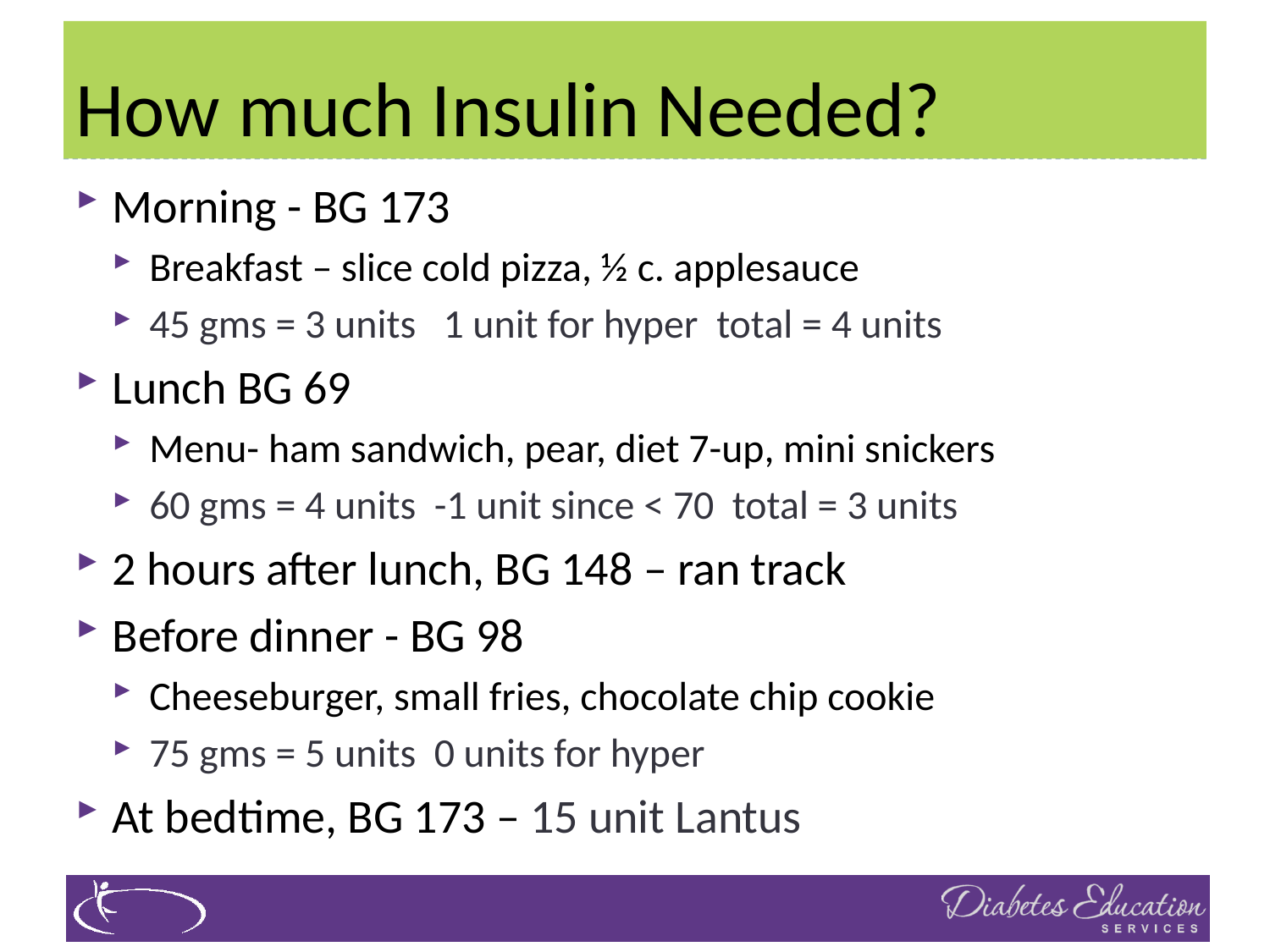

# How much Insulin Needed?
Morning - BG 173
Breakfast – slice cold pizza, ½ c. applesauce
45 gms = 3 units   1 unit for hyper  total = 4 units
Lunch BG 69
Menu- ham sandwich, pear, diet 7-up, mini snickers
60 gms = 4 units  -1 unit since < 70  total = 3 units
2 hours after lunch, BG 148 – ran track
Before dinner - BG 98
Cheeseburger, small fries, chocolate chip cookie
75 gms = 5 units  0 units for hyper
At bedtime, BG 173 – 15 unit Lantus